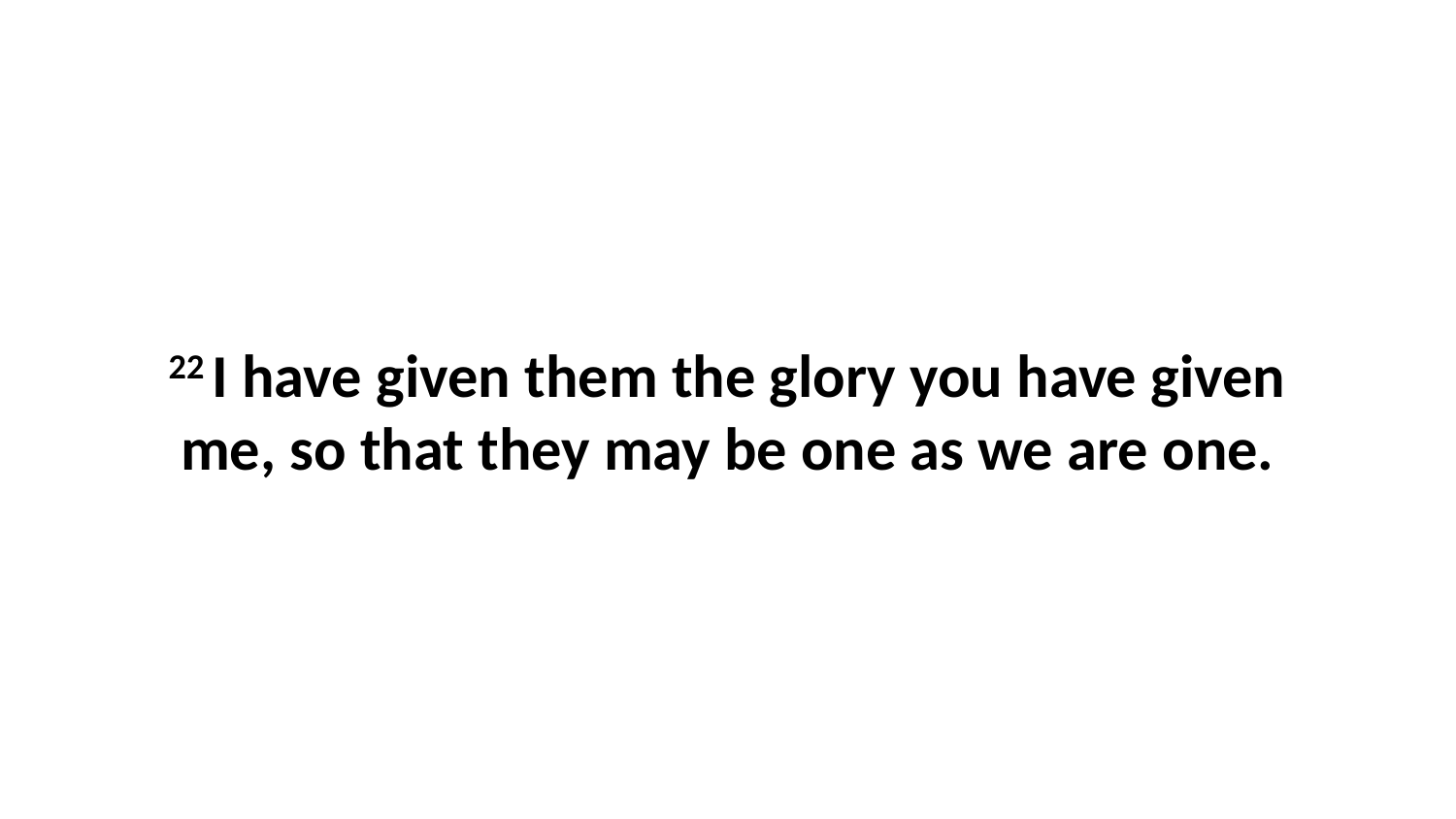

22 I have given them the glory you have given me, so that they may be one as we are one.